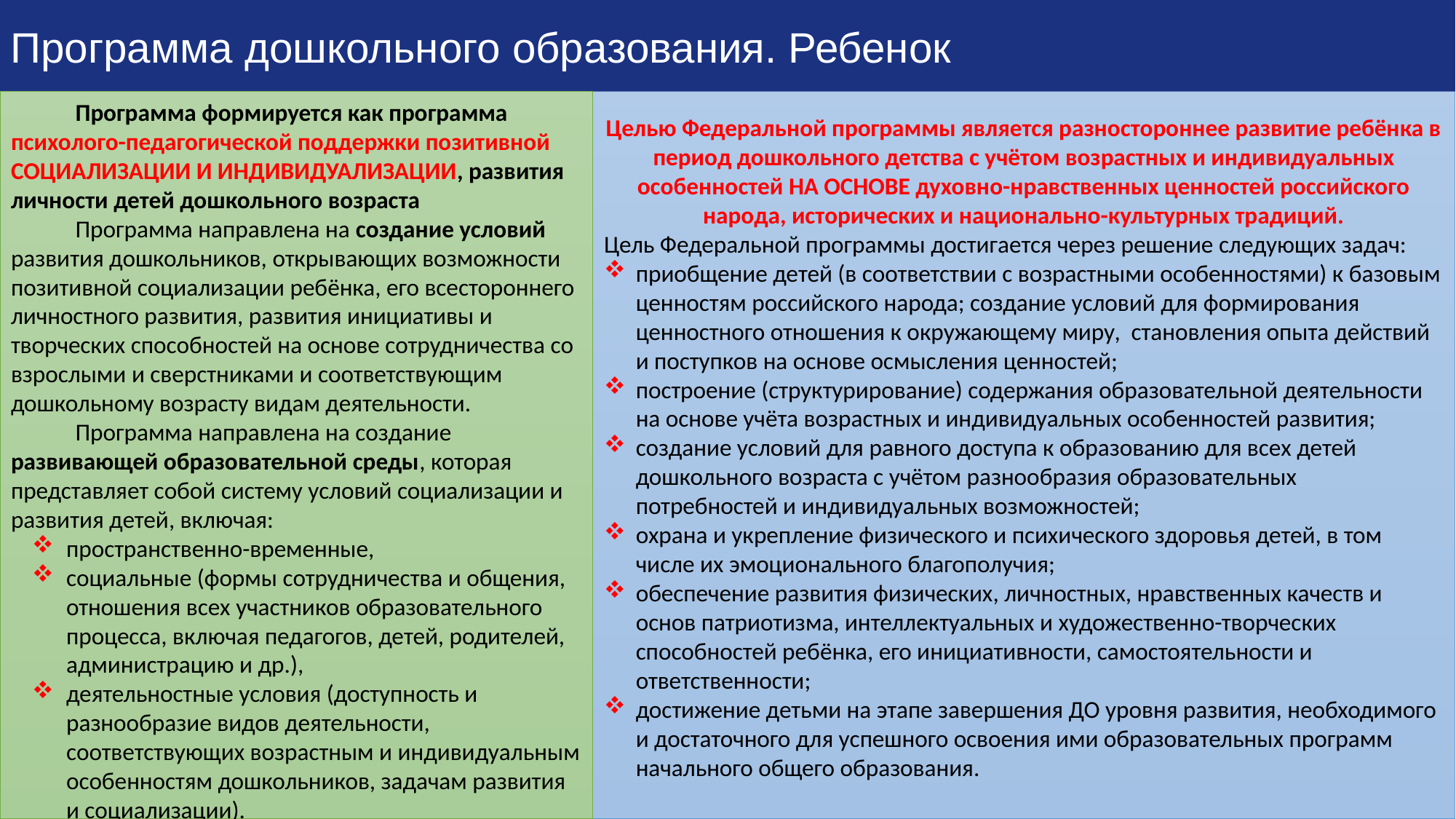

Программа дошкольного образования. Ребенок

Целью Федеральной программы является разностороннее развитие ребёнка в период дошкольного детства с учётом возрастных и индивидуальных особенностей НА ОСНОВЕ духовно-нравственных ценностей российского народа, исторических и национально-культурных традиций.
Цель Федеральной программы достигается через решение следующих задач:
приобщение детей (в соответствии с возрастными особенностями) к базовым ценностям российского народа; создание условий для формирования ценностного отношения к окружающему миру,  становления опыта действий и поступков на основе осмысления ценностей;
построение (структурирование) содержания образовательной деятельности на основе учёта возрастных и индивидуальных особенностей развития;
создание условий для равного доступа к образованию для всех детей дошкольного возраста с учётом разнообразия образовательных потребностей и индивидуальных возможностей;
охрана и укрепление физического и психического здоровья детей, в том числе их эмоционального благополучия;
обеспечение развития физических, личностных, нравственных качеств и основ патриотизма, интеллектуальных и художественно-творческих способностей ребёнка, его инициативности, самостоятельности и ответственности;
достижение детьми на этапе завершения ДО уровня развития, необходимого и достаточного для успешного освоения ими образовательных программ начального общего образования.

Программа формируется как программа психолого-педагогической поддержки позитивной СОЦИАЛИЗАЦИИ И ИНДИВИДУАЛИЗАЦИИ, развития личности детей дошкольного возраста
Программа направлена на создание условий развития дошкольников, открывающих возможности позитивной социализации ребёнка, его всестороннего личностного развития, развития инициативы и творческих способностей на основе сотрудничества со взрослыми и сверстниками и соответствующим дошкольному возрасту видам деятельности.
Программа направлена на создание развивающей образовательной среды, которая представляет собой систему условий социализации и развития детей, включая:
пространственно-временные,
социальные (формы сотрудничества и общения, отношения всех участников образовательного процесса, включая педагогов, детей, родителей, администрацию и др.),
деятельностные условия (доступность и разнообразие видов деятельности, соответствующих возрастным и индивидуальным особенностям дошкольников, задачам развития и социализации).